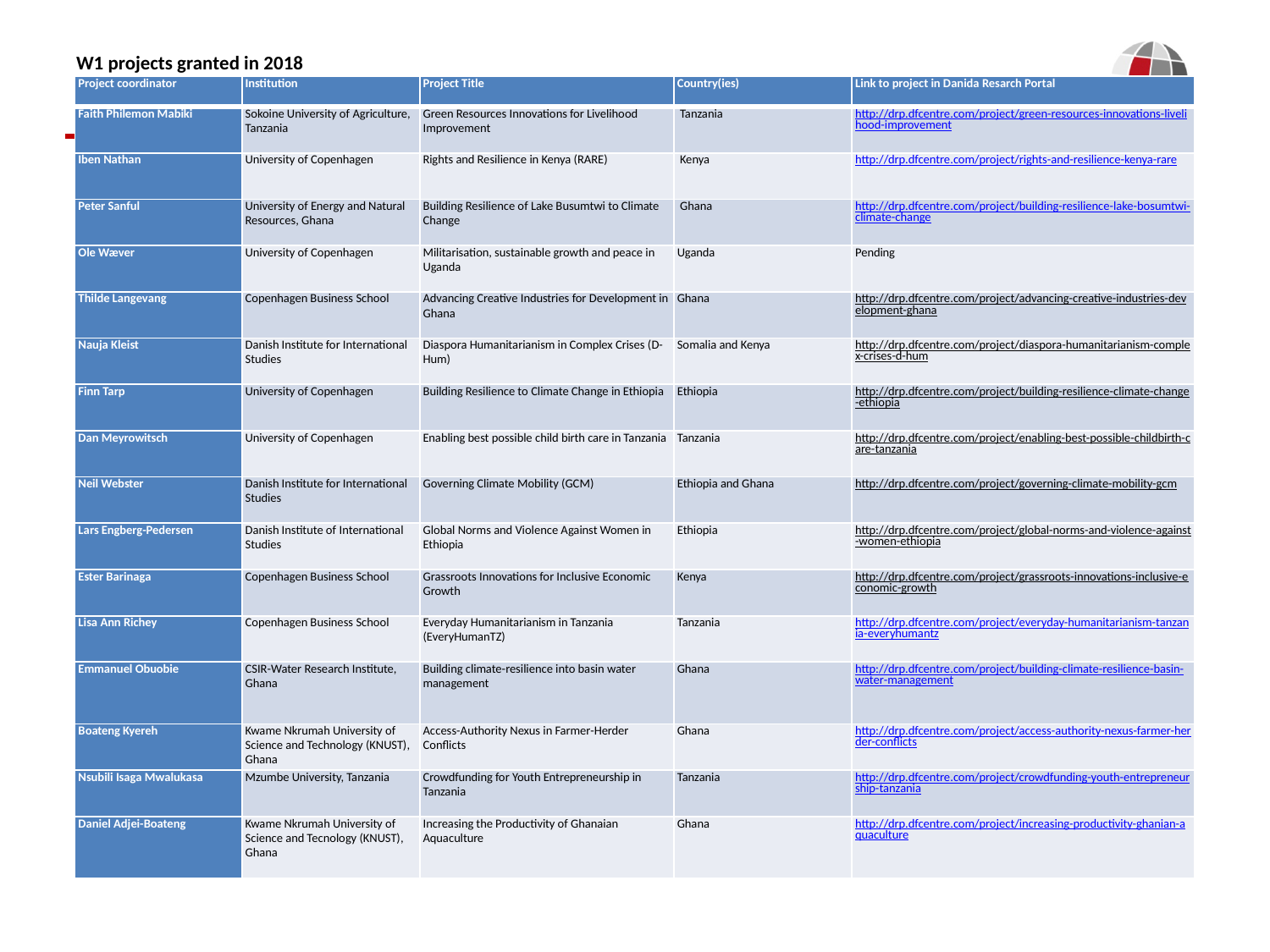

# W1 projects granted in 2018
| Project coordinator | Institution | Project Title | Country(ies) | Link to project in Danida Resarch Portal |
| --- | --- | --- | --- | --- |
| Faith Philemon Mabiki | Sokoine University of Agriculture, Tanzania | Green Resources Innovations for Livelihood Improvement | Tanzania | http://drp.dfcentre.com/project/green-resources-innovations-livelihood-improvement |
| Iben Nathan | University of Copenhagen | Rights and Resilience in Kenya (RARE) | Kenya | http://drp.dfcentre.com/project/rights-and-resilience-kenya-rare |
| Peter Sanful | University of Energy and Natural Resources, Ghana | Building Resilience of Lake Busumtwi to Climate Change | Ghana | http://drp.dfcentre.com/project/building-resilience-lake-bosumtwi-climate-change |
| Ole Wæver | University of Copenhagen | Militarisation, sustainable growth and peace in Uganda | Uganda | Pending |
| Thilde Langevang | Copenhagen Business School | Advancing Creative Industries for Development in Ghana | Ghana | http://drp.dfcentre.com/project/advancing-creative-industries-development-ghana |
| Nauja Kleist | Danish Institute for International Studies | Diaspora Humanitarianism in Complex Crises (D-Hum) | Somalia and Kenya | http://drp.dfcentre.com/project/diaspora-humanitarianism-complex-crises-d-hum |
| Finn Tarp | University of Copenhagen | Building Resilience to Climate Change in Ethiopia | Ethiopia | http://drp.dfcentre.com/project/building-resilience-climate-change-ethiopia |
| Dan Meyrowitsch | University of Copenhagen | Enabling best possible child birth care in Tanzania | Tanzania | http://drp.dfcentre.com/project/enabling-best-possible-childbirth-care-tanzania |
| Neil Webster | Danish Institute for International Studies | Governing Climate Mobility (GCM) | Ethiopia and Ghana | http://drp.dfcentre.com/project/governing-climate-mobility-gcm |
| Lars Engberg-Pedersen | Danish Institute of International Studies | Global Norms and Violence Against Women in Ethiopia | Ethiopia | http://drp.dfcentre.com/project/global-norms-and-violence-against-women-ethiopia |
| Ester Barinaga | Copenhagen Business School | Grassroots Innovations for Inclusive Economic Growth | Kenya | http://drp.dfcentre.com/project/grassroots-innovations-inclusive-economic-growth |
| Lisa Ann Richey | Copenhagen Business School | Everyday Humanitarianism in Tanzania (EveryHumanTZ) | Tanzania | http://drp.dfcentre.com/project/everyday-humanitarianism-tanzania-everyhumantz |
| Emmanuel Obuobie | CSIR-Water Research Institute, Ghana | Building climate-resilience into basin water management | Ghana | http://drp.dfcentre.com/project/building-climate-resilience-basin-water-management |
| Boateng Kyereh | Kwame Nkrumah University of Science and Technology (KNUST), Ghana | Access-Authority Nexus in Farmer-Herder Conflicts | Ghana | http://drp.dfcentre.com/project/access-authority-nexus-farmer-herder-conflicts |
| Nsubili Isaga Mwalukasa | Mzumbe University, Tanzania | Crowdfunding for Youth Entrepreneurship in Tanzania | Tanzania | http://drp.dfcentre.com/project/crowdfunding-youth-entrepreneurship-tanzania |
| Daniel Adjei-Boateng | Kwame Nkrumah University of Science and Tecnology (KNUST), Ghana | Increasing the Productivity of Ghanaian Aquaculture | Ghana | http://drp.dfcentre.com/project/increasing-productivity-ghanian-aquaculture |